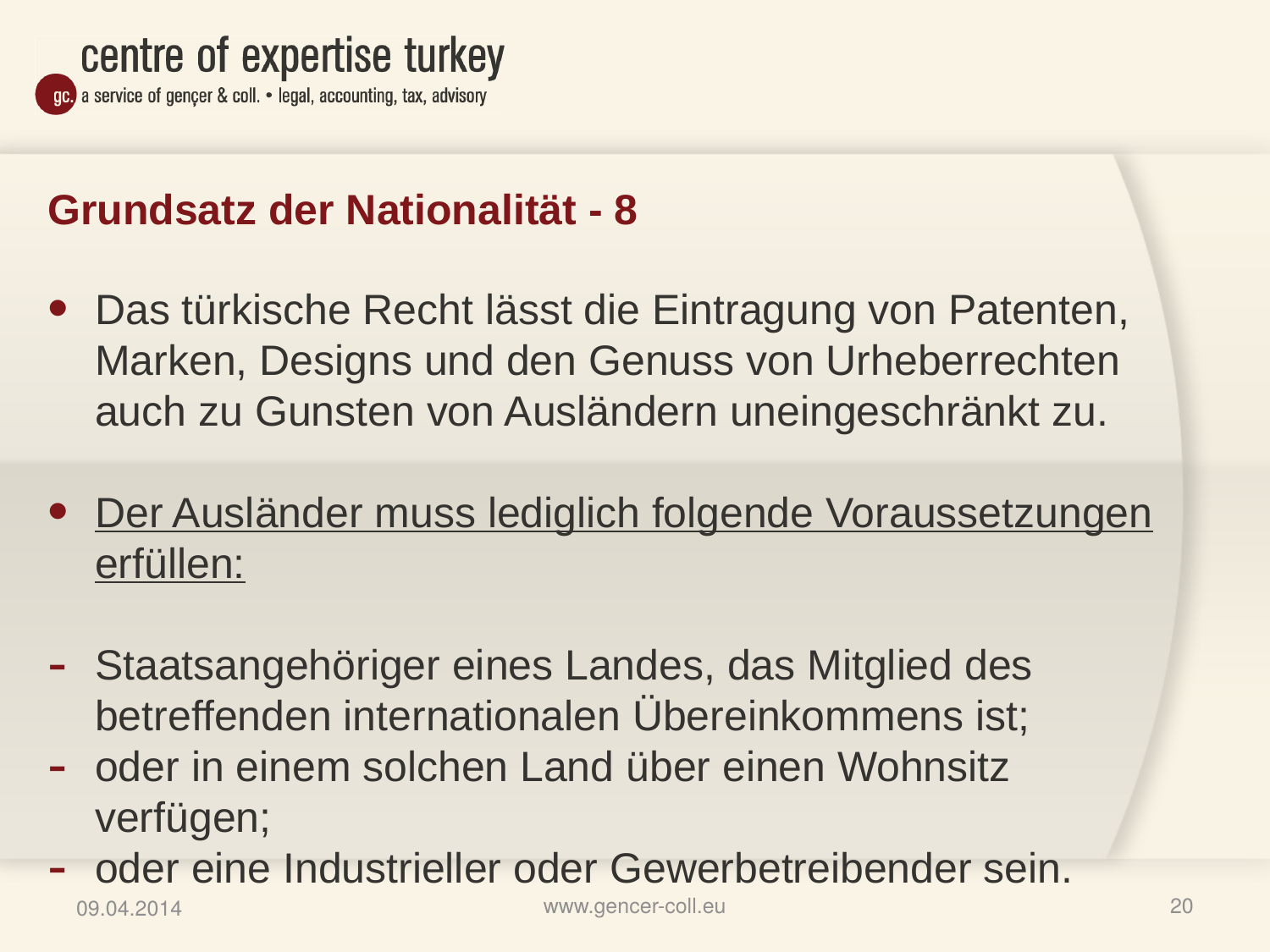

# Grundsatz der Nationalität - 8
Das türkische Recht lässt die Eintragung von Patenten, Marken, Designs und den Genuss von Urheberrechten auch zu Gunsten von Ausländern uneingeschränkt zu.

Der Ausländer muss lediglich folgende Voraussetzungen erfüllen:

Staatsangehöriger eines Landes, das Mitglied des betreffenden internationalen Übereinkommens ist;
oder in einem solchen Land über einen Wohnsitz verfügen;
oder eine Industrieller oder Gewerbetreibender sein.
09.04.2014
www.gencer-coll.eu
20